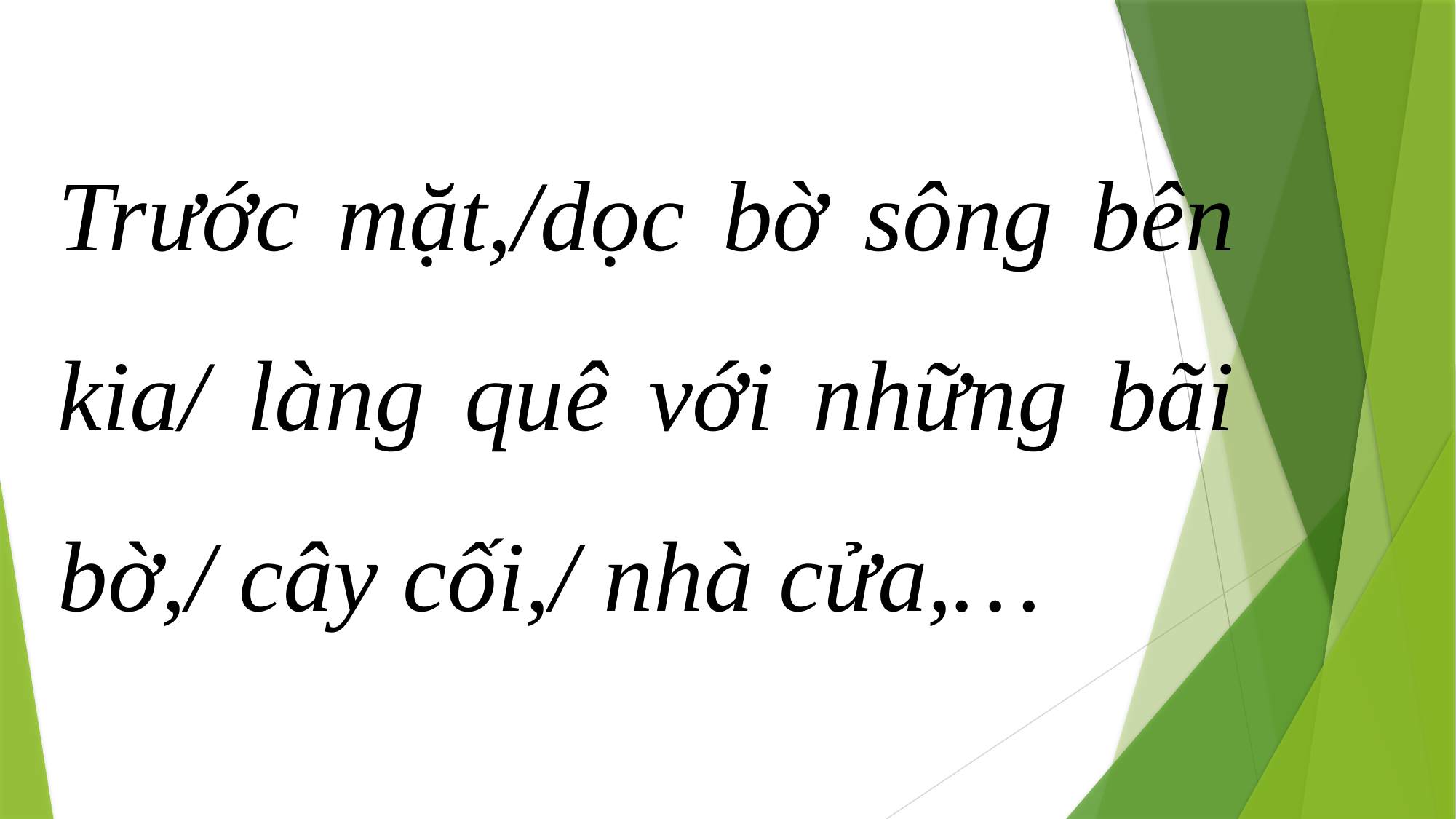

Trước mặt,/dọc bờ sông bên kia/ làng quê với những bãi bờ,/ cây cối,/ nhà cửa,…